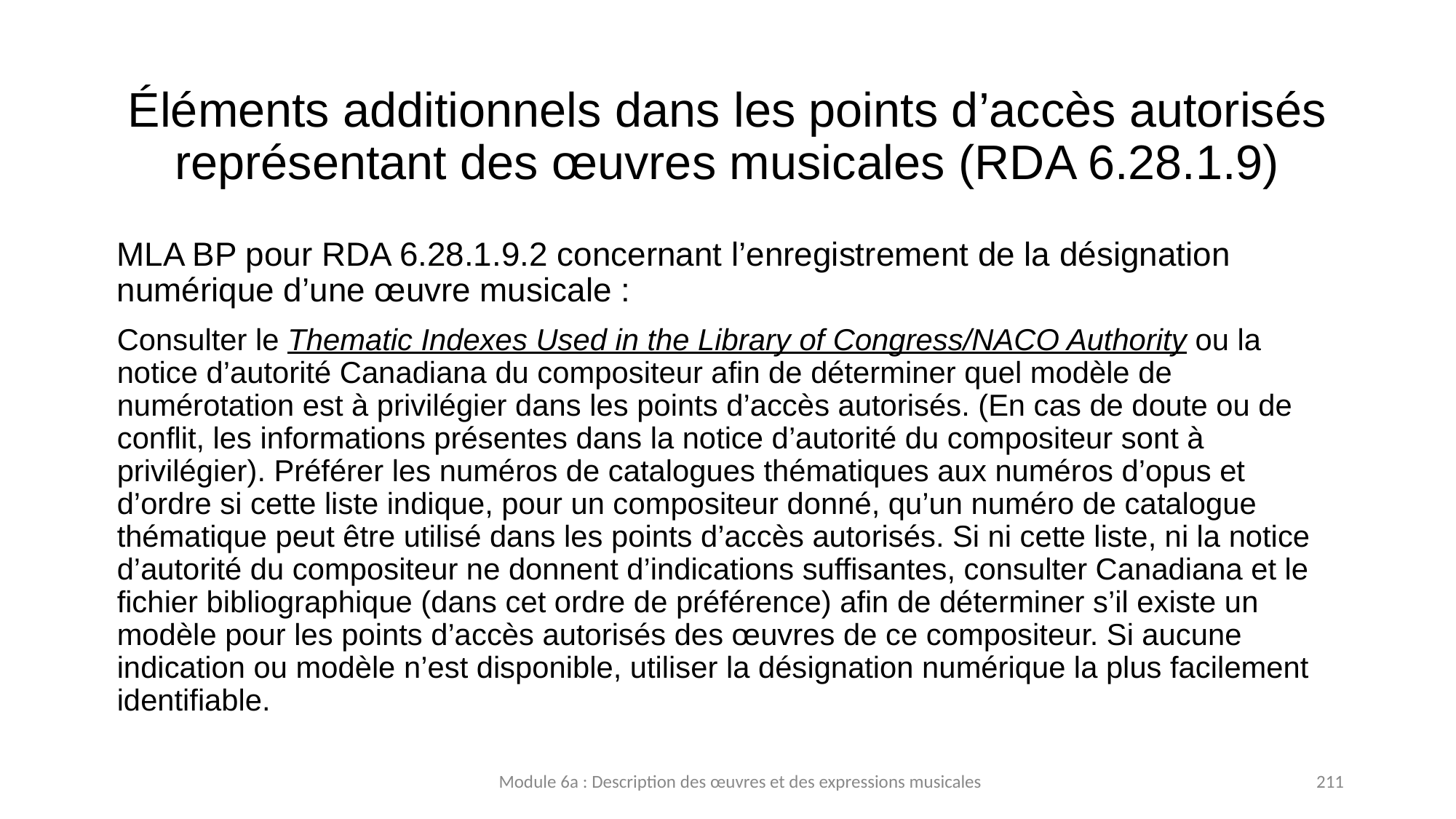

# Éléments additionnels dans les points d’accès autorisés représentant des œuvres musicales (RDA 6.28.1.9)
MLA BP pour RDA 6.28.1.9.2 concernant l’enregistrement de la désignation numérique d’une œuvre musicale :
Consulter le Thematic Indexes Used in the Library of Congress/NACO Authority ou la notice d’autorité Canadiana du compositeur afin de déterminer quel modèle de numérotation est à privilégier dans les points d’accès autorisés. (En cas de doute ou de conflit, les informations présentes dans la notice d’autorité du compositeur sont à privilégier). Préférer les numéros de catalogues thématiques aux numéros d’opus et d’ordre si cette liste indique, pour un compositeur donné, qu’un numéro de catalogue thématique peut être utilisé dans les points d’accès autorisés. Si ni cette liste, ni la notice d’autorité du compositeur ne donnent d’indications suffisantes, consulter Canadiana et le fichier bibliographique (dans cet ordre de préférence) afin de déterminer s’il existe un modèle pour les points d’accès autorisés des œuvres de ce compositeur. Si aucune indication ou modèle n’est disponible, utiliser la désignation numérique la plus facilement identifiable.

Module 6a : Description des œuvres et des expressions musicales
211